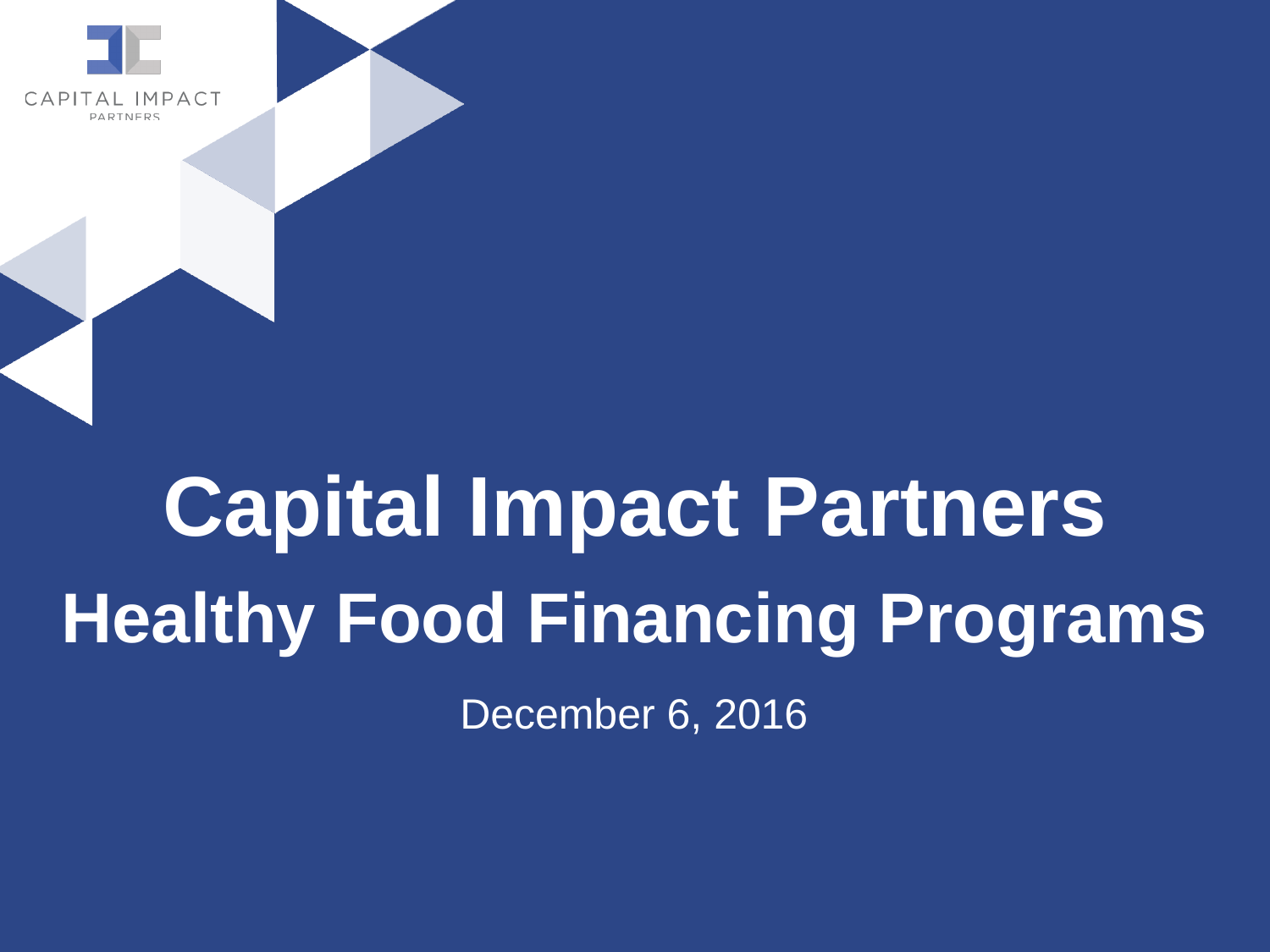

# Capital Impact Partners
Healthy Food Financing Programs
December 6, 2016